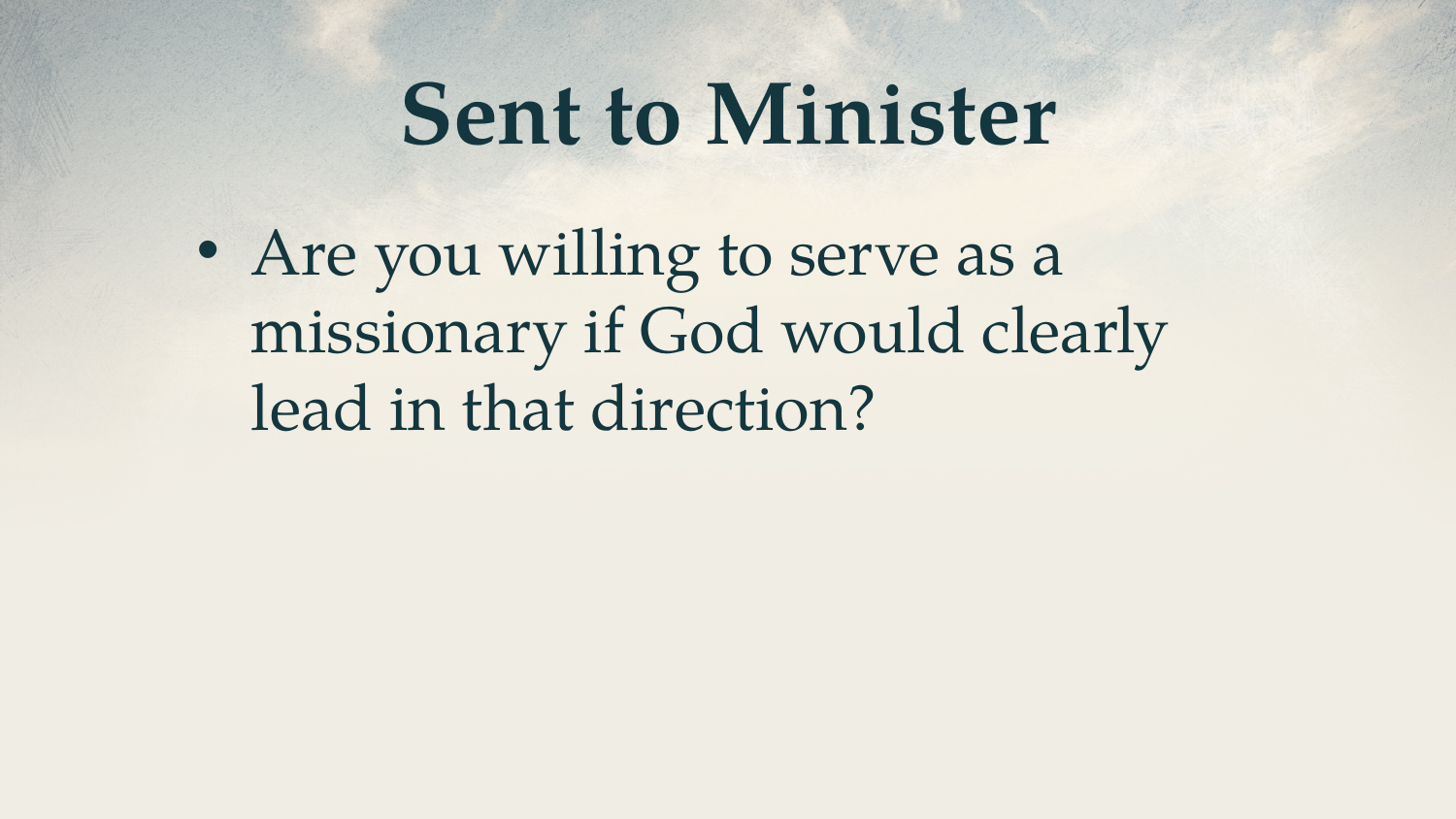

# Sent to Minister
Are you willing to serve as a missionary if God would clearly lead in that direction?